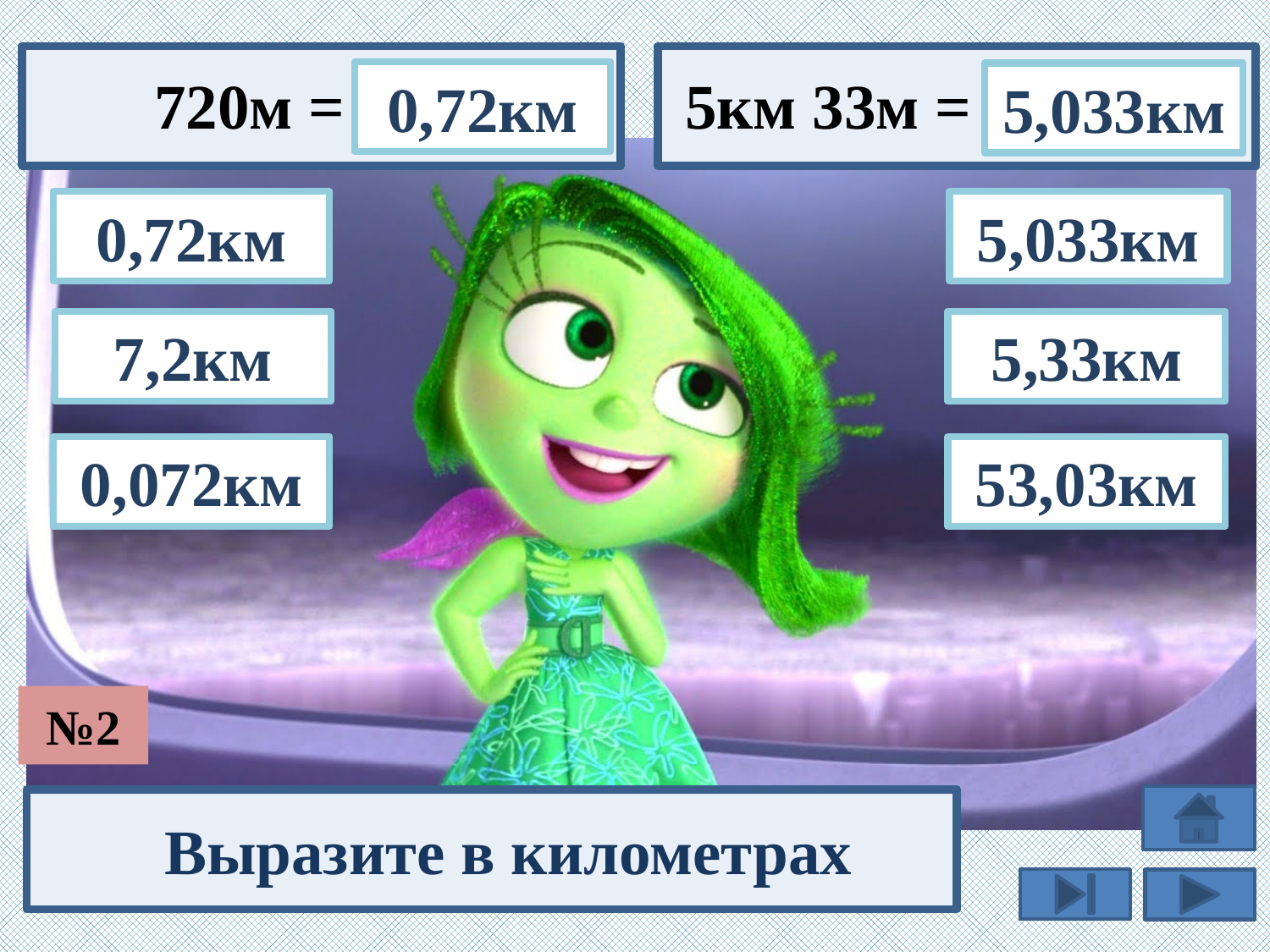

5км 33м =
    720м =
0,72км
5,033км
5,033км
0,72км
5,33км
7,2км
0,072км
53,03км
№2

Выразите в километрах